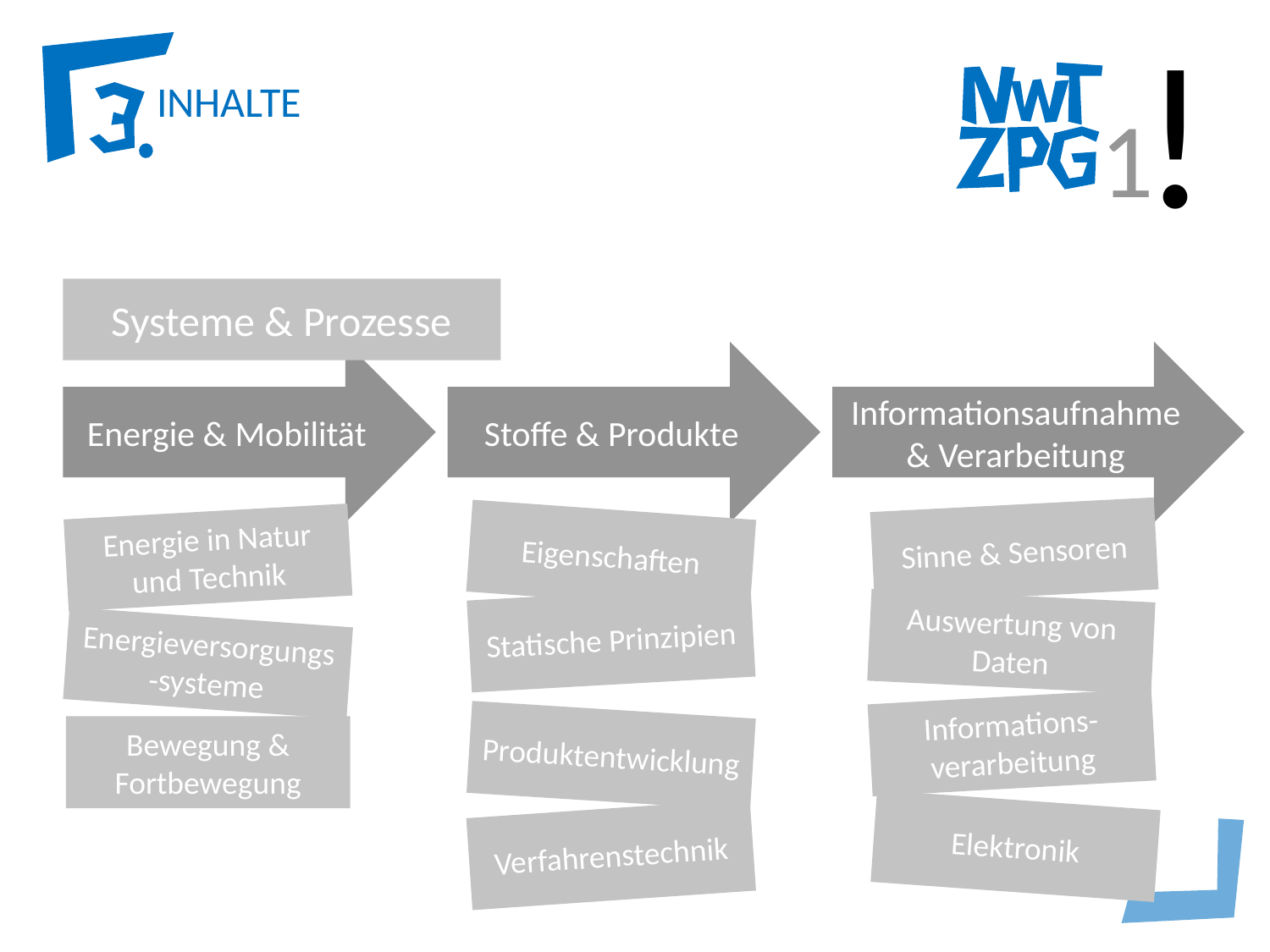

!

1

Systeme & Prozesse
Energie & Mobilität
Stoffe & Produkte
Informationsaufnahme & Verarbeitung
Sinne & Sensoren
Eigenschaften
Energie in Natur und Technik
Statische Prinzipien
Auswertung von Daten
Energieversorgungs-systeme
Informations-verarbeitung
Produktentwicklung
Bewegung & Fortbewegung
Elektronik
Verfahrenstechnik